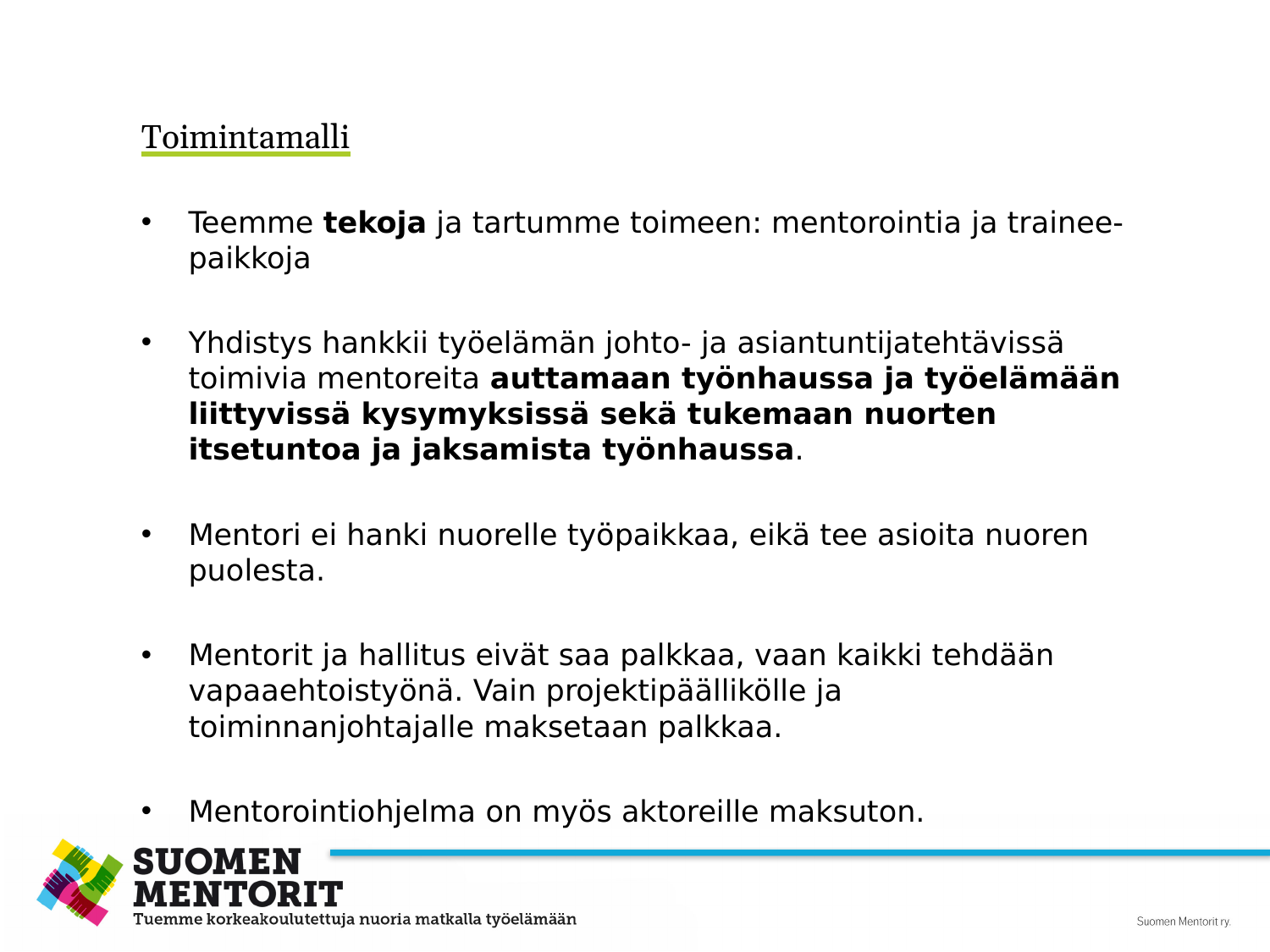

# Toimintamalli
Teemme tekoja ja tartumme toimeen: mentorointia ja trainee-paikkoja

Yhdistys hankkii työelämän johto- ja asiantuntijatehtävissä toimivia mentoreita auttamaan työnhaussa ja työelämään liittyvissä kysymyksissä sekä tukemaan nuorten itsetuntoa ja jaksamista työnhaussa.

Mentori ei hanki nuorelle työpaikkaa, eikä tee asioita nuoren puolesta.

Mentorit ja hallitus eivät saa palkkaa, vaan kaikki tehdään vapaaehtoistyönä. Vain projektipäällikölle ja toiminnanjohtajalle maksetaan palkkaa.

Mentorointiohjelma on myös aktoreille maksuton.